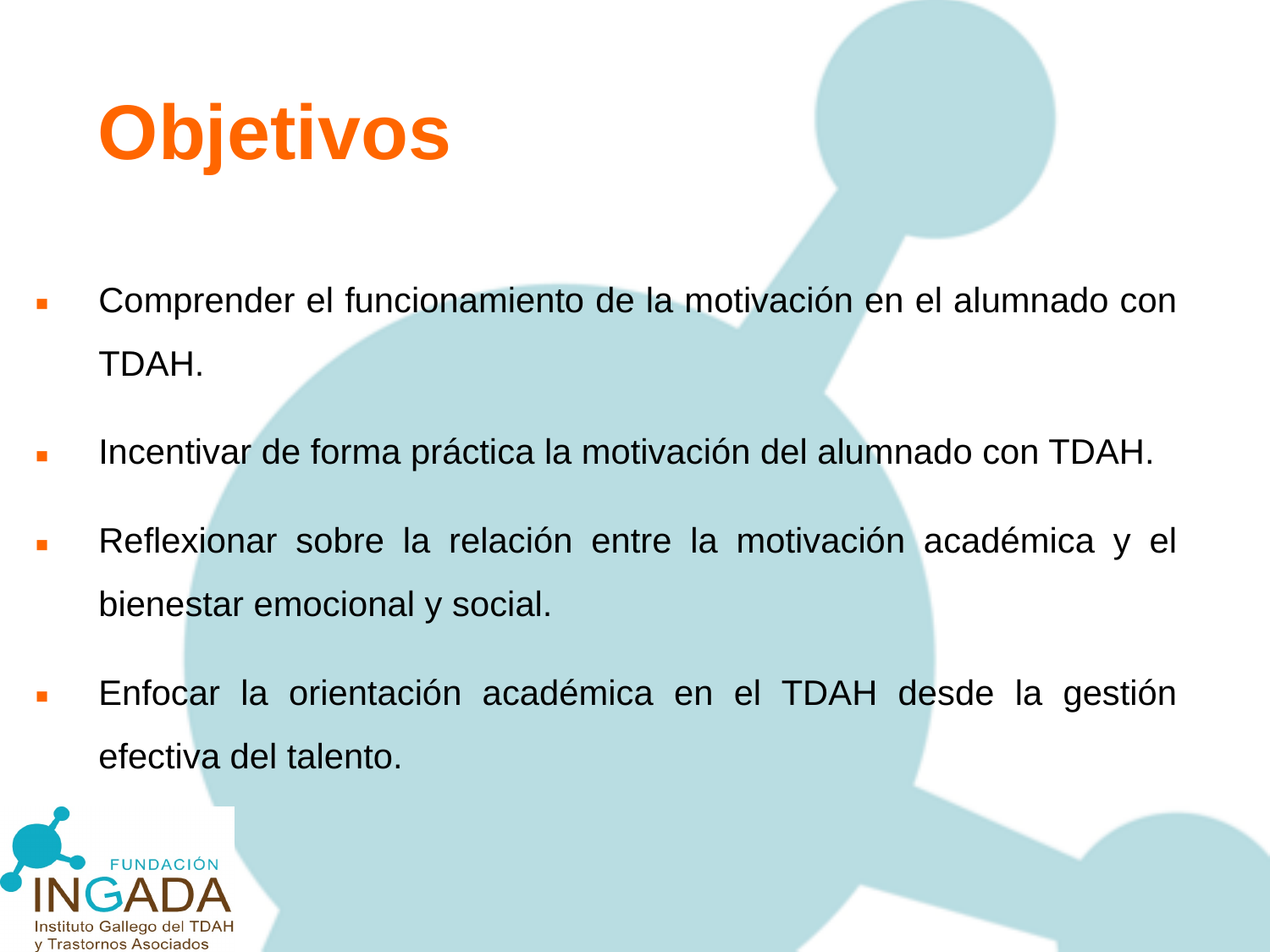

Objetivos
Comprender el funcionamiento de la motivación en el alumnado con TDAH.
Incentivar de forma práctica la motivación del alumnado con TDAH.
Reflexionar sobre la relación entre la motivación académica y el bienestar emocional y social.
Enfocar la orientación académica en el TDAH desde la gestión efectiva del talento.